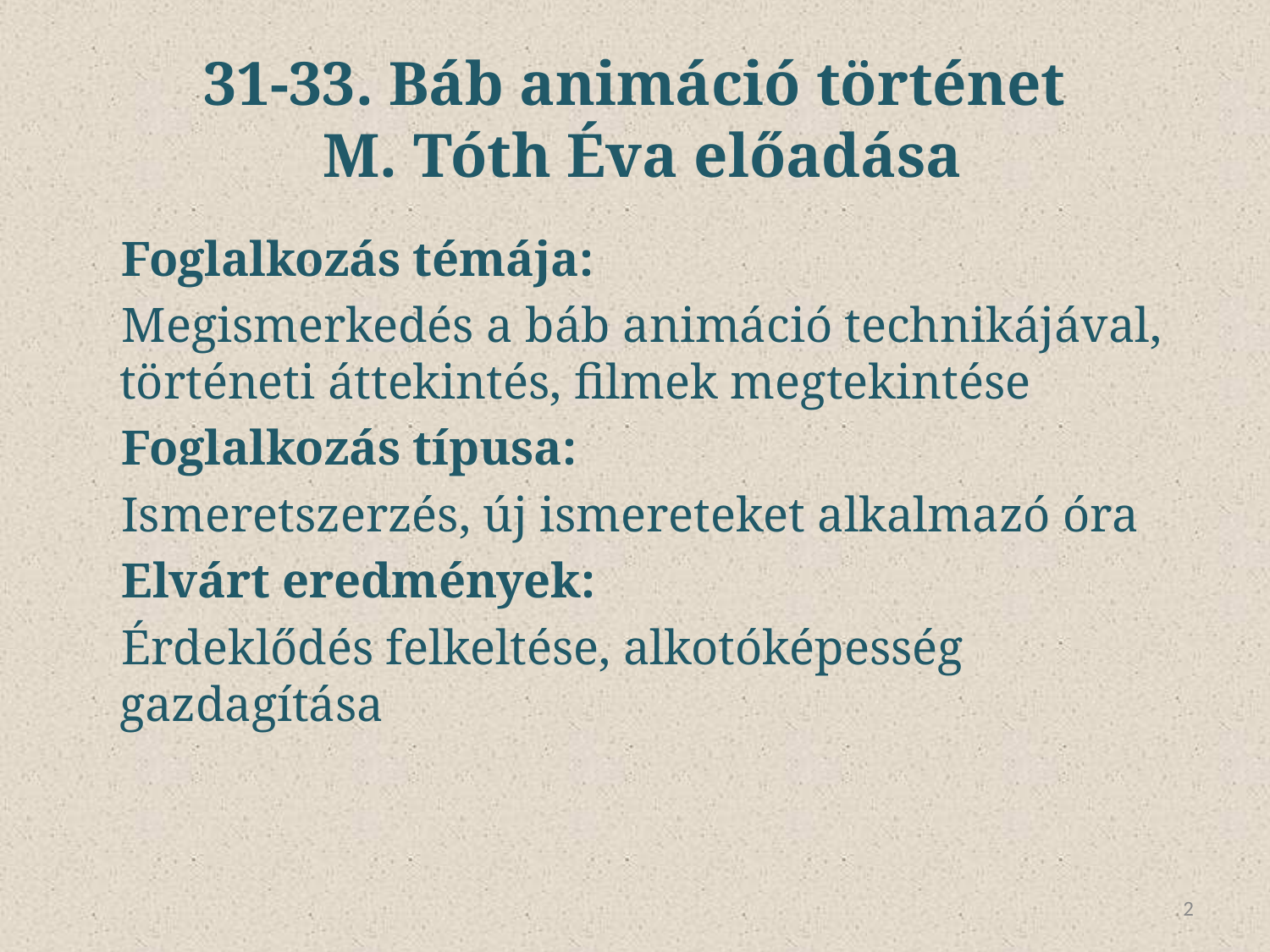

# 31-33. Báb animáció történet M. Tóth Éva előadása
Foglalkozás témája:
Megismerkedés a báb animáció technikájával, történeti áttekintés, filmek megtekintése
Foglalkozás típusa:
Ismeretszerzés, új ismereteket alkalmazó óra
Elvárt eredmények:
Érdeklődés felkeltése, alkotóképesség gazdagítása

2